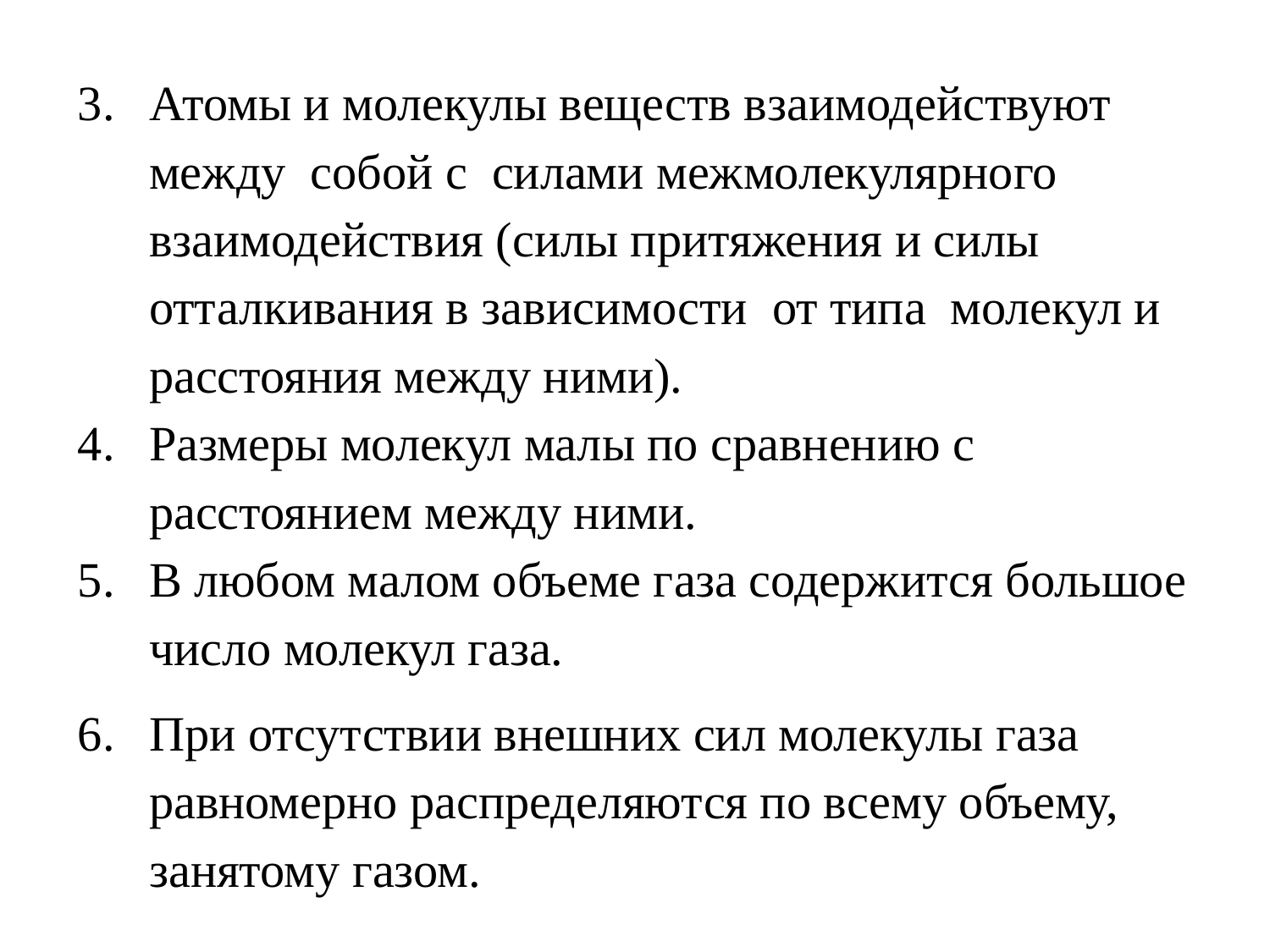

Атомы и молекулы веществ взаимодействуют между  собой с  силами межмолекулярного взаимодействия (силы притяжения и силы отталкивания в зависимости  от типа  молекул и расстояния между ними).
Размеры молекул малы по сравнению с расстоянием между ними.
В любом малом объеме газа содержится большое число молекул газа.
При отсутствии внешних сил молекулы газа равномерно распределяются по всему объему, занятому газом.